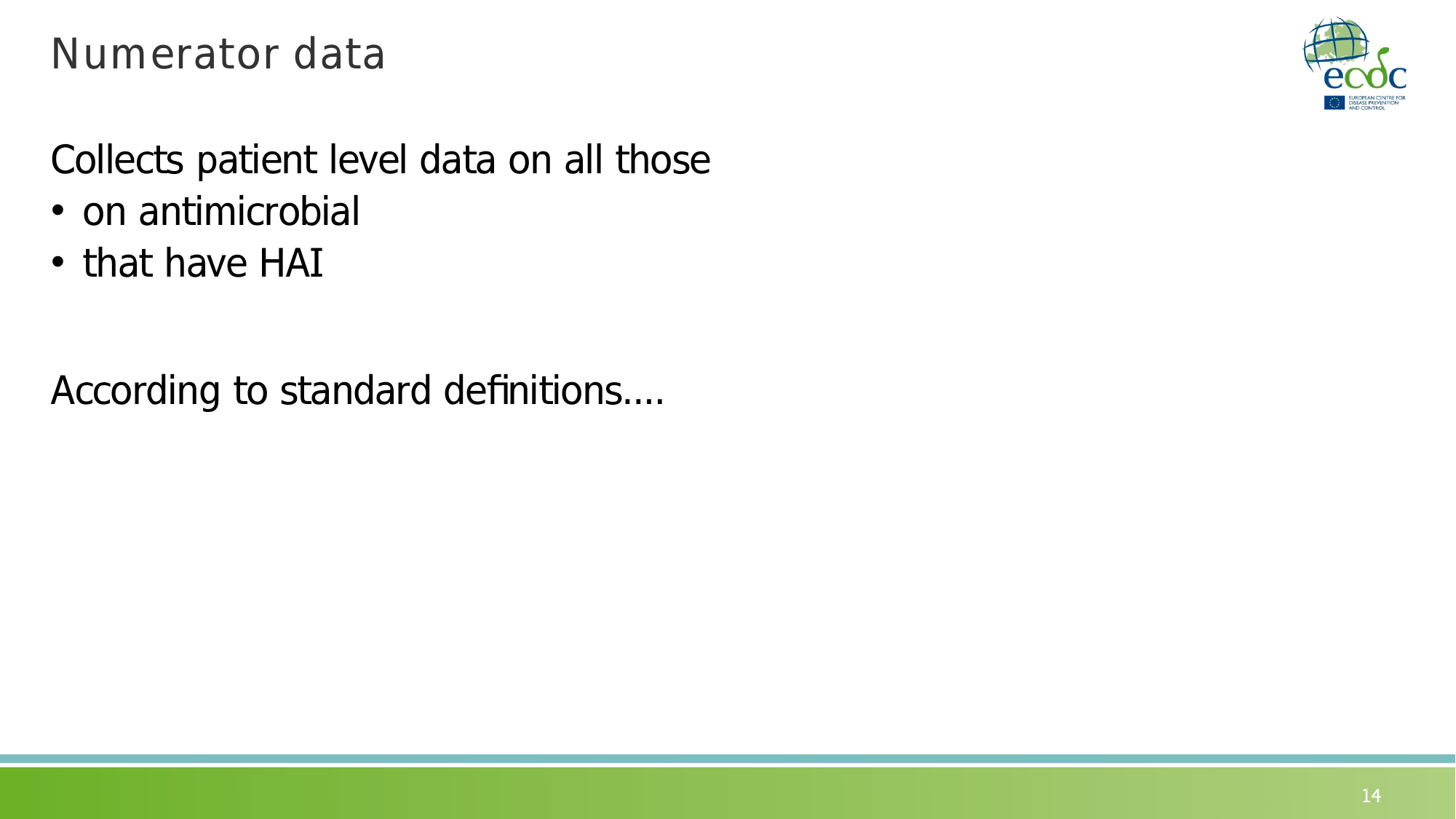

# Numerator data
Collects patient level data on all those
on antimicrobial
that have HAI
According to standard definitions….

14